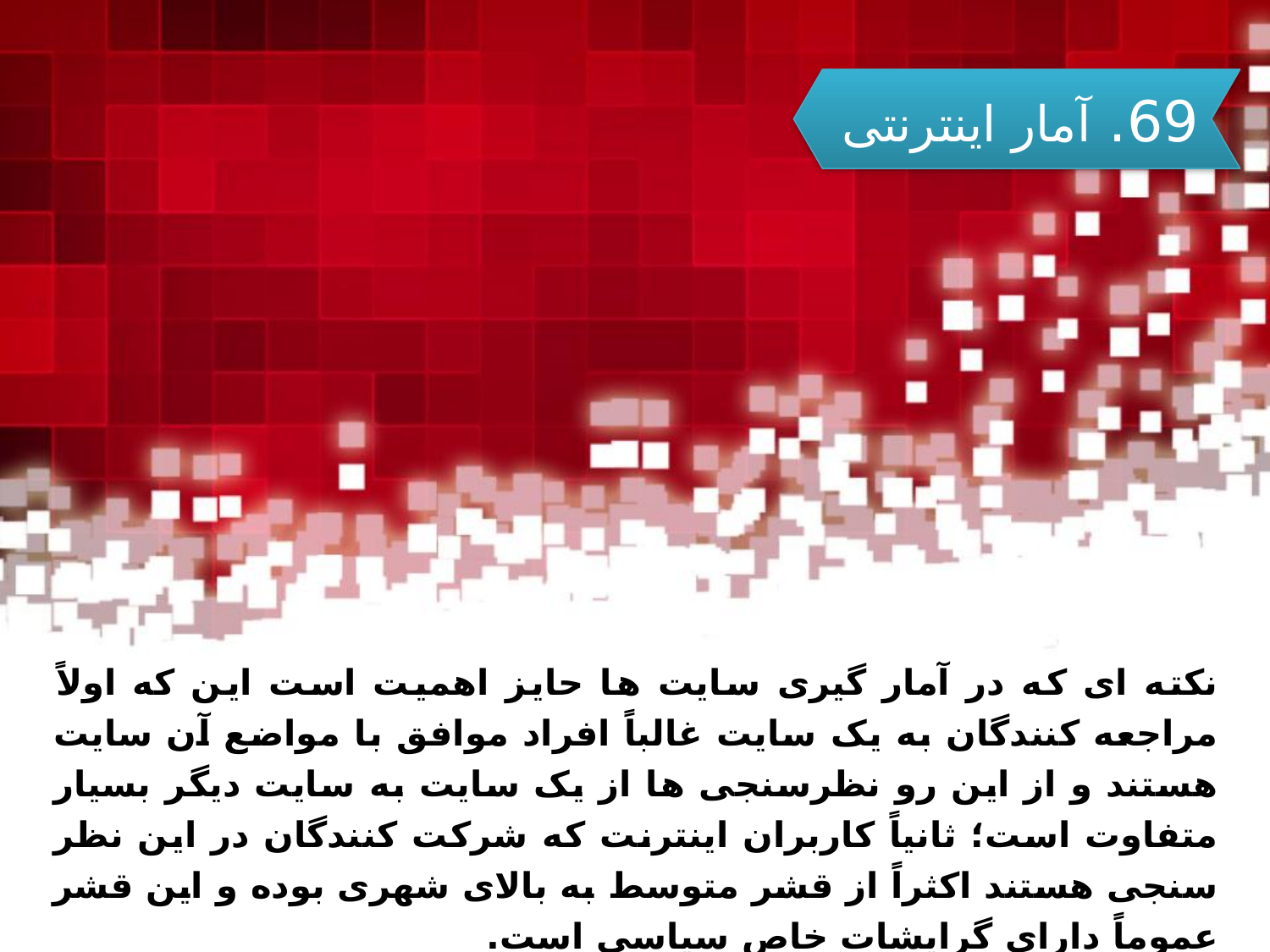

69. آمار اینترنتی
نکته ای که در آمار گیری سایت ها حایز اهمیت است این که اولاً مراجعه کنندگان به یک سایت غالباً افراد موافق با مواضع آن سایت هستند و از این رو نظرسنجی ها از یک سایت به سایت دیگر بسیار متفاوت است؛ ثانیاً کاربران اینترنت که شرکت کنندگان در این نظر سنجی هستند اکثراً از قشر متوسط به بالای شهری بوده و این قشر عموماً دارای گرایشات خاص سیاسی است.